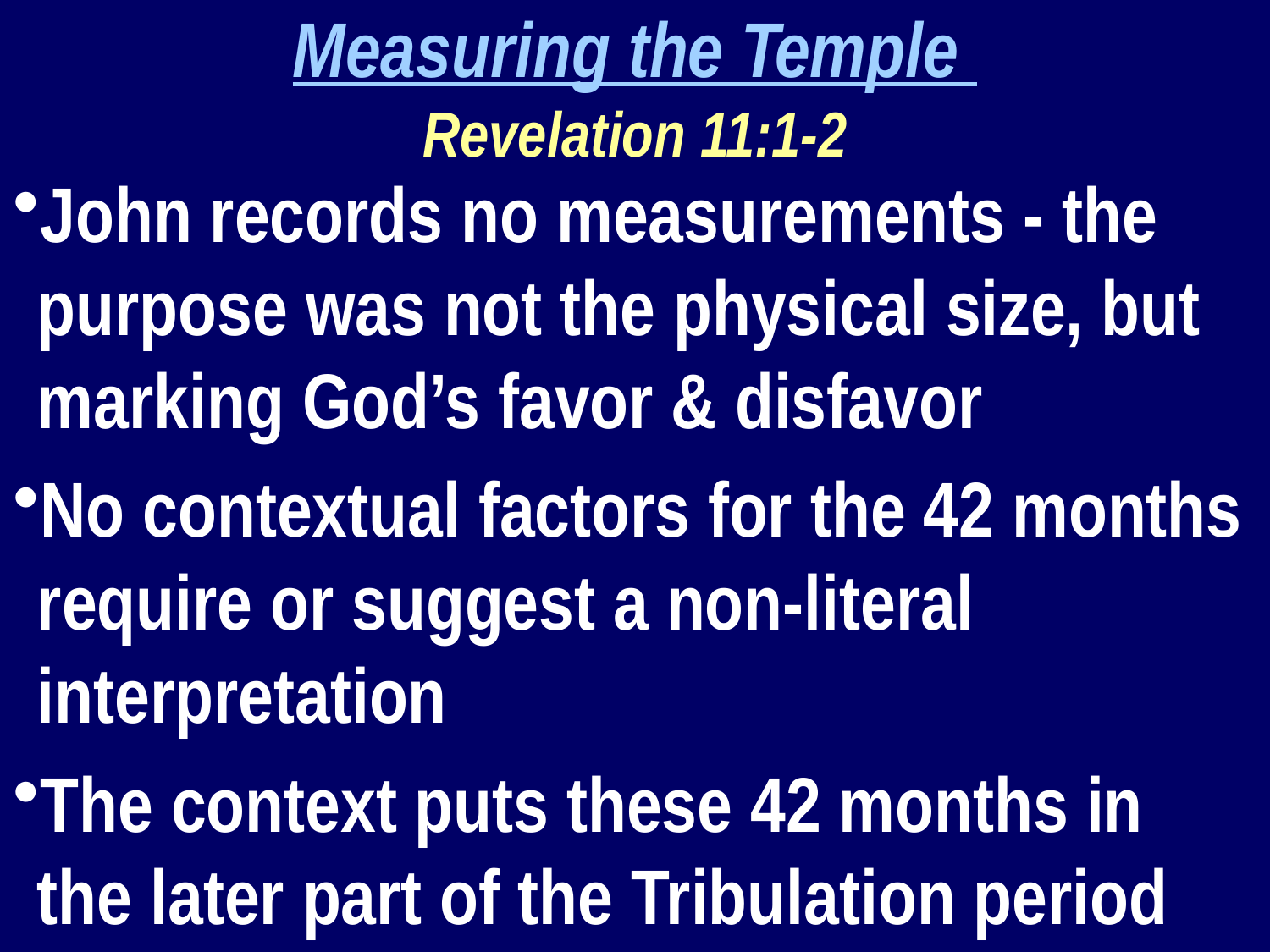

Measuring the Temple
Revelation 11:1-2
John records no measurements - the purpose was not the physical size, but marking God’s favor & disfavor
No contextual factors for the 42 months require or suggest a non-literal interpretation
The context puts these 42 months in the later part of the Tribulation period